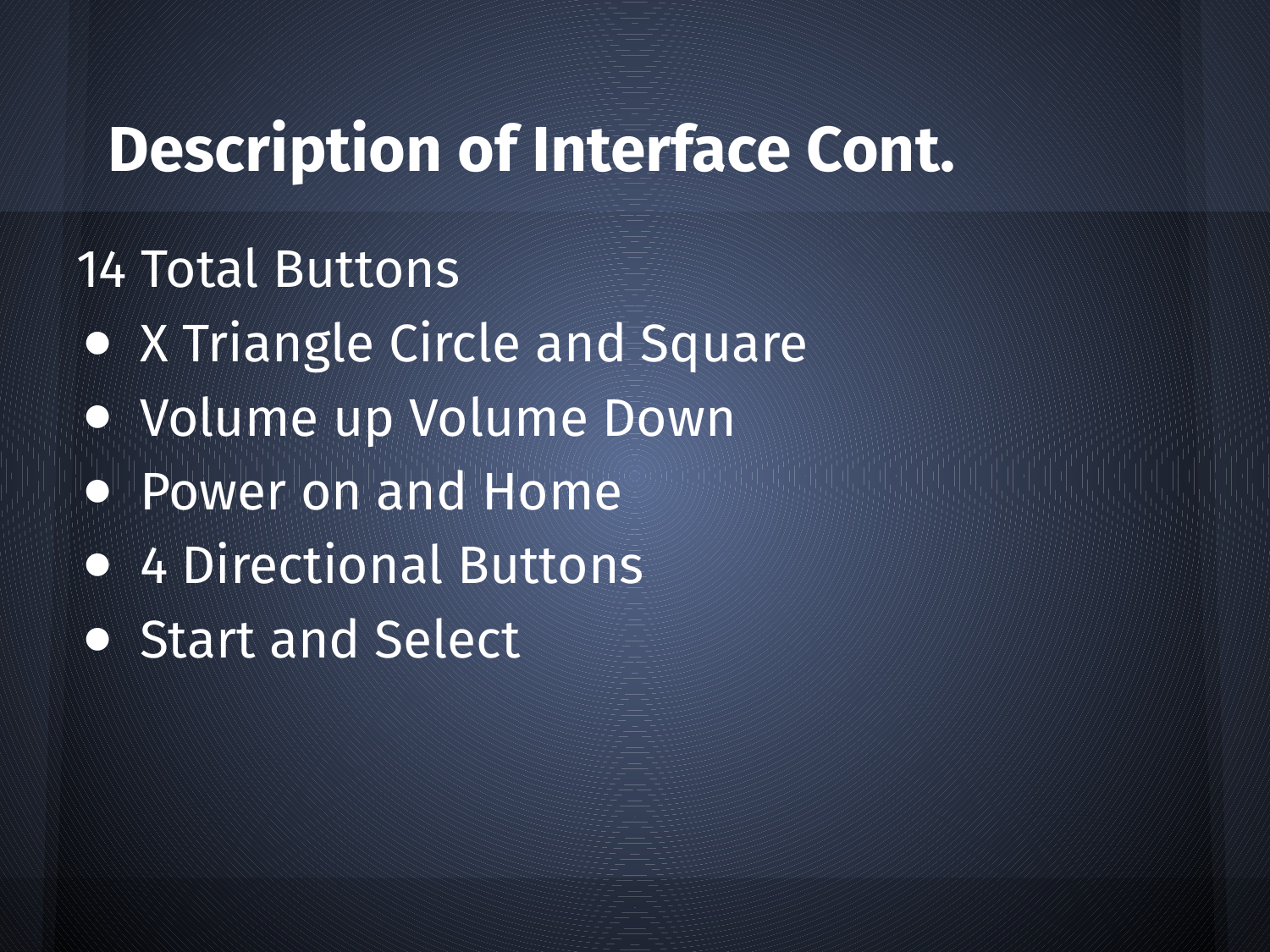

# Description of Interface Cont.
14 Total Buttons
X Triangle Circle and Square
Volume up Volume Down
Power on and Home
4 Directional Buttons
Start and Select